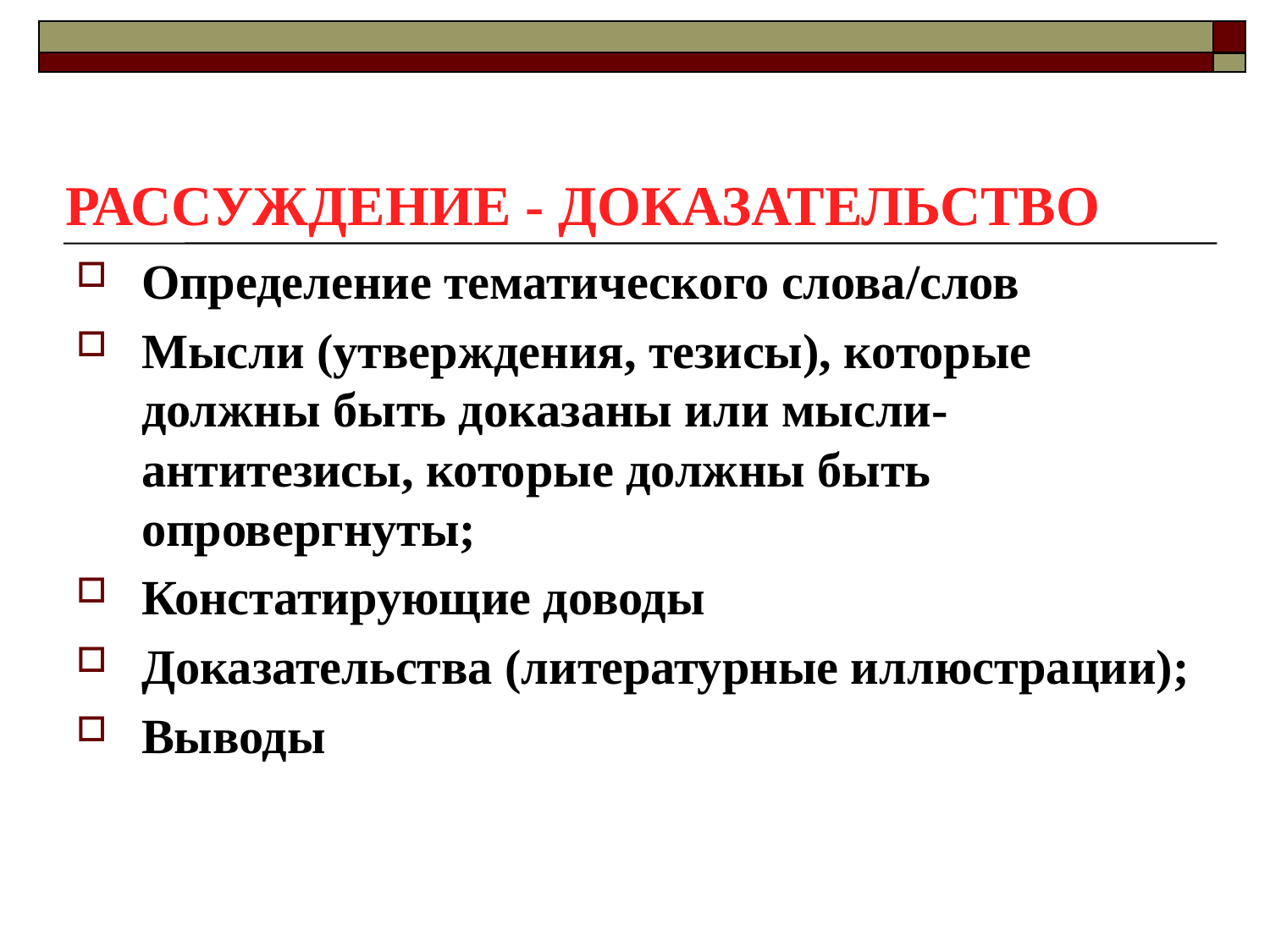

# РАССУЖДЕНИЕ - ДОКАЗАТЕЛЬСТВО
Определение тематического слова/слов
Мысли (утверждения, тезисы), которые должны быть доказаны или мысли-антитезисы, которые должны быть опровергнуты;
Констатирующие доводы
Доказательства (литературные иллюстрации);
Выводы